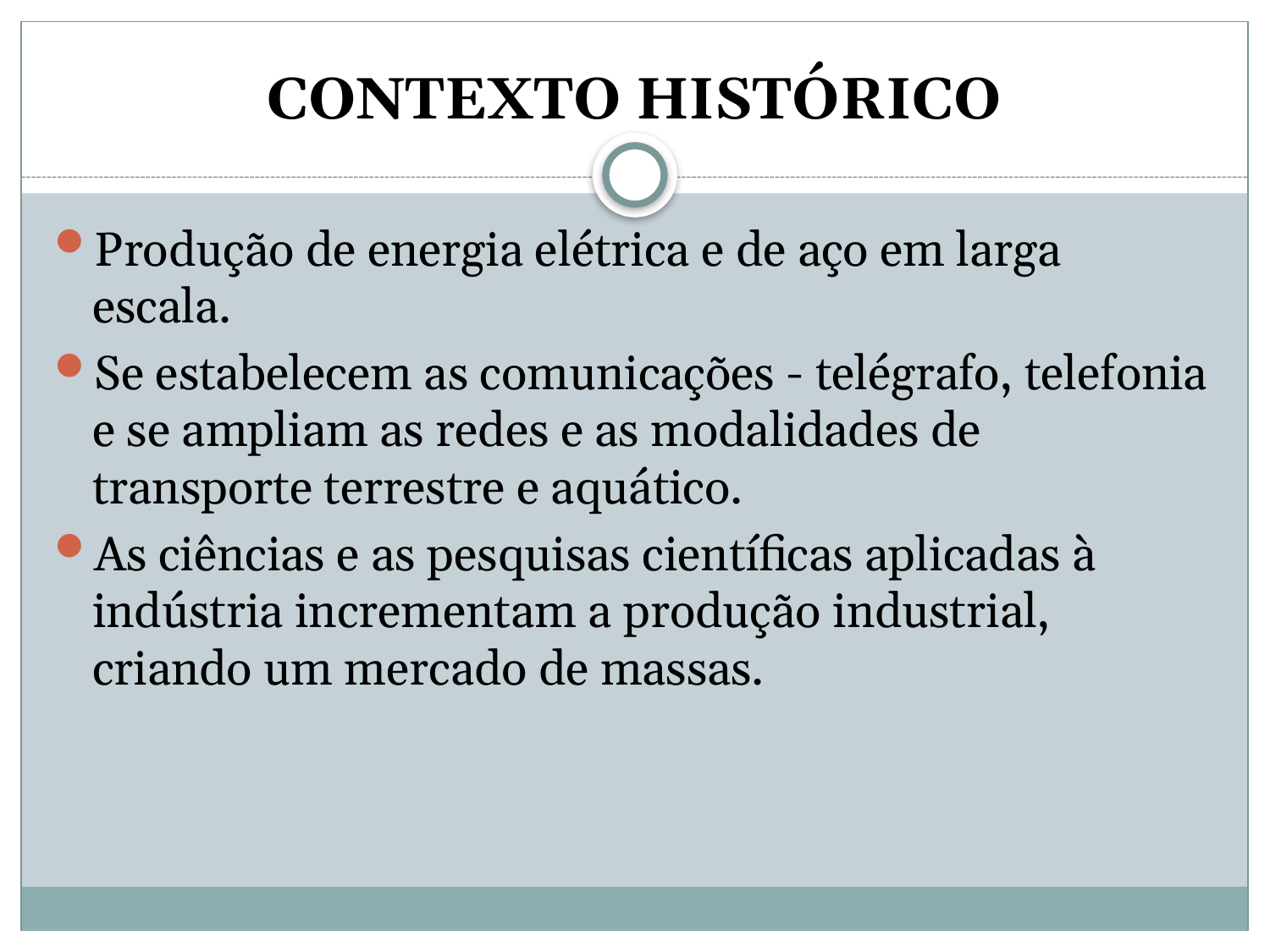

# CONTEXTO HISTÓRICO
Produção de energia elétrica e de aço em larga escala.
Se estabelecem as comunicações - telégrafo, telefonia e se ampliam as redes e as modalidades de transporte terrestre e aquático.
As ciências e as pesquisas científicas aplicadas à indústria incrementam a produção industrial, criando um mercado de massas.